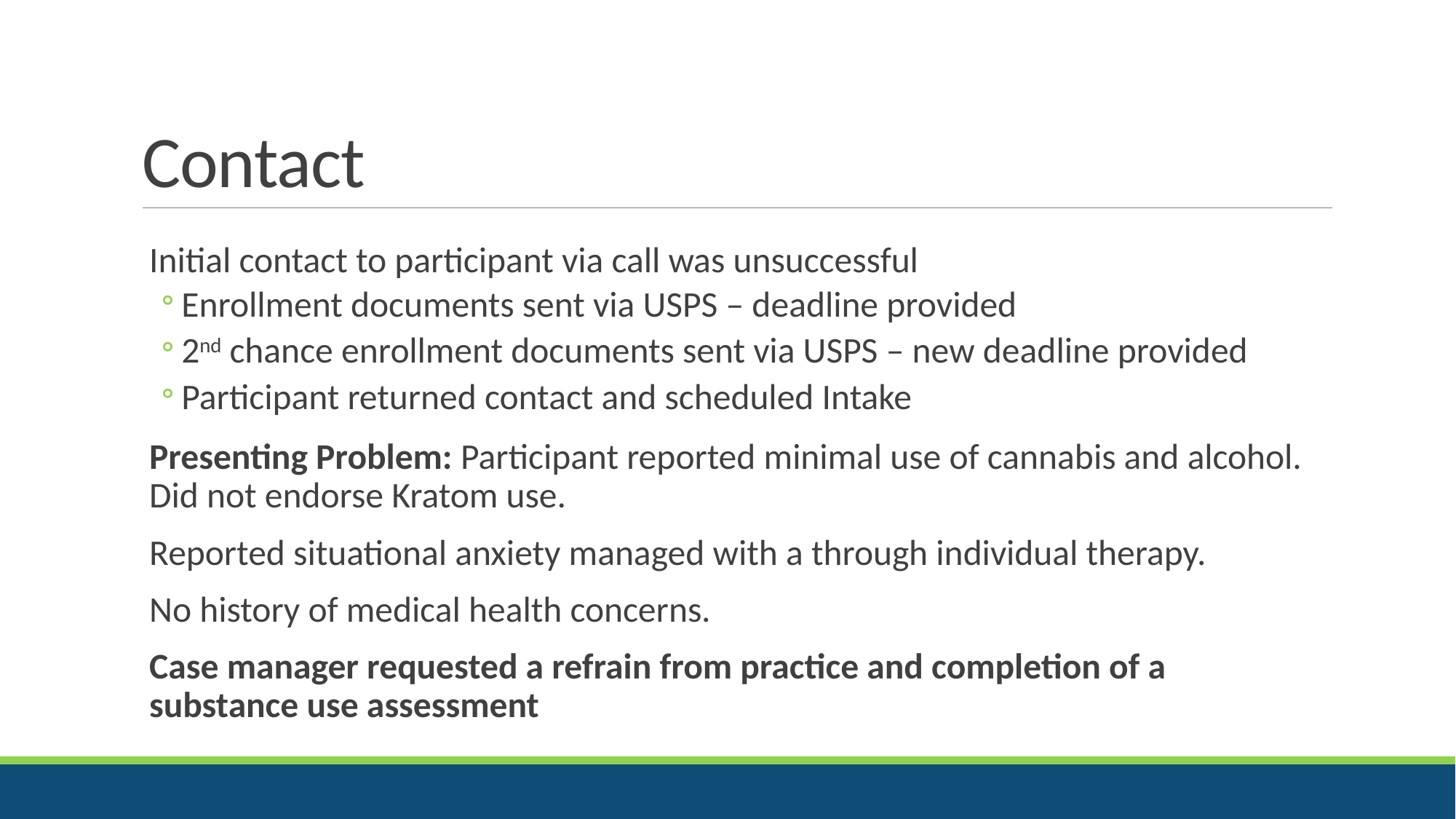

# Contact
Initial contact to participant via call was unsuccessful
Enrollment documents sent via USPS – deadline provided
2nd chance enrollment documents sent via USPS – new deadline provided
Participant returned contact and scheduled Intake
Presenting Problem: Participant reported minimal use of cannabis and alcohol. Did not endorse Kratom use.
Reported situational anxiety managed with a through individual therapy.
No history of medical health concerns.
Case manager requested a refrain from practice and completion of a substance use assessment